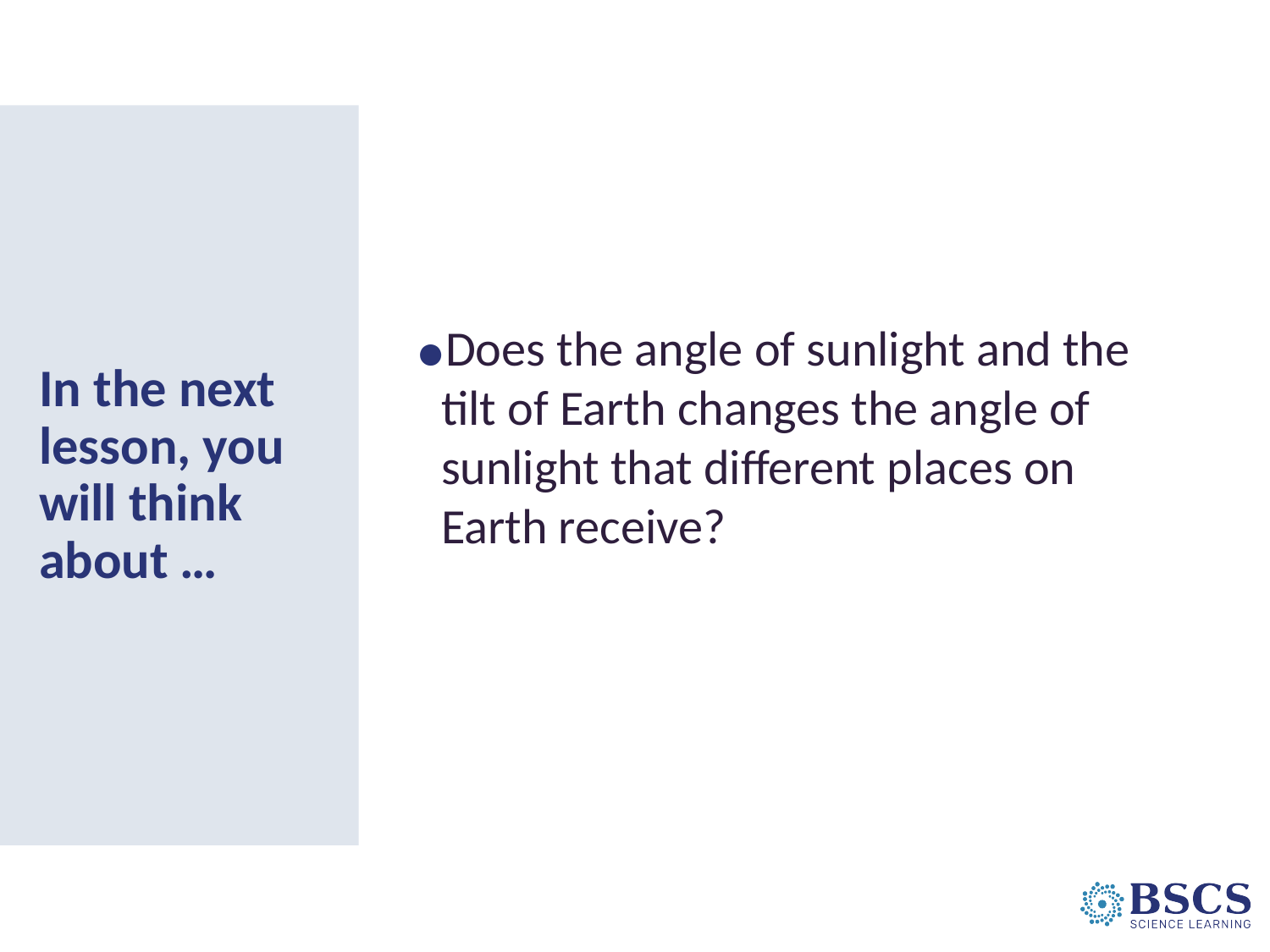

Does the angle of sunlight and the tilt of Earth changes the angle of sunlight that different places on Earth receive?

# In the next lesson, you will think about …